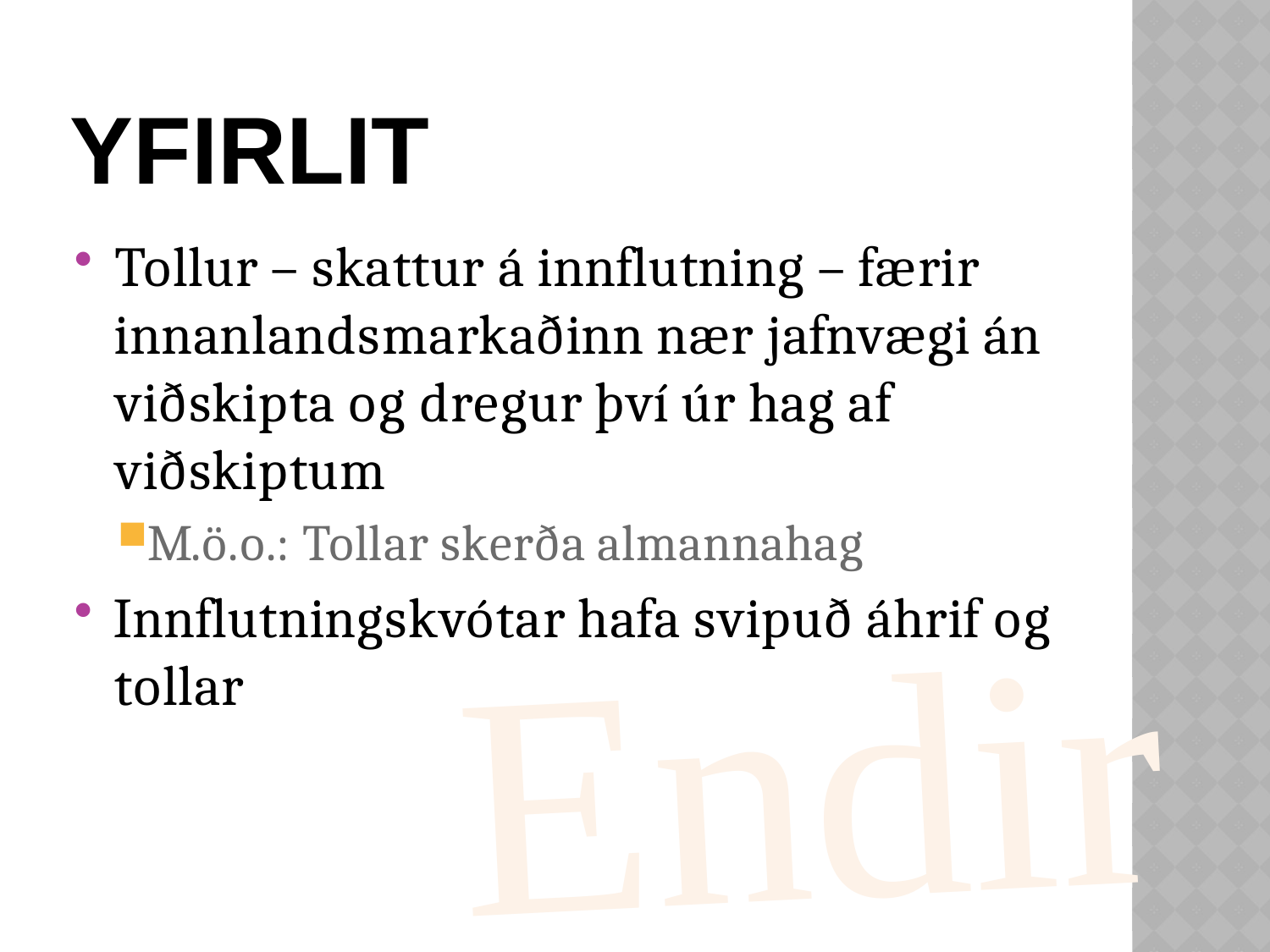

# Yfirlit
Tollur – skattur á innflutning – færir innanlandsmarkaðinn nær jafnvægi án viðskipta og dregur því úr hag af viðskiptum
M.ö.o.: Tollar skerða almannahag
Innflutningskvótar hafa svipuð áhrif og tollar
Endir